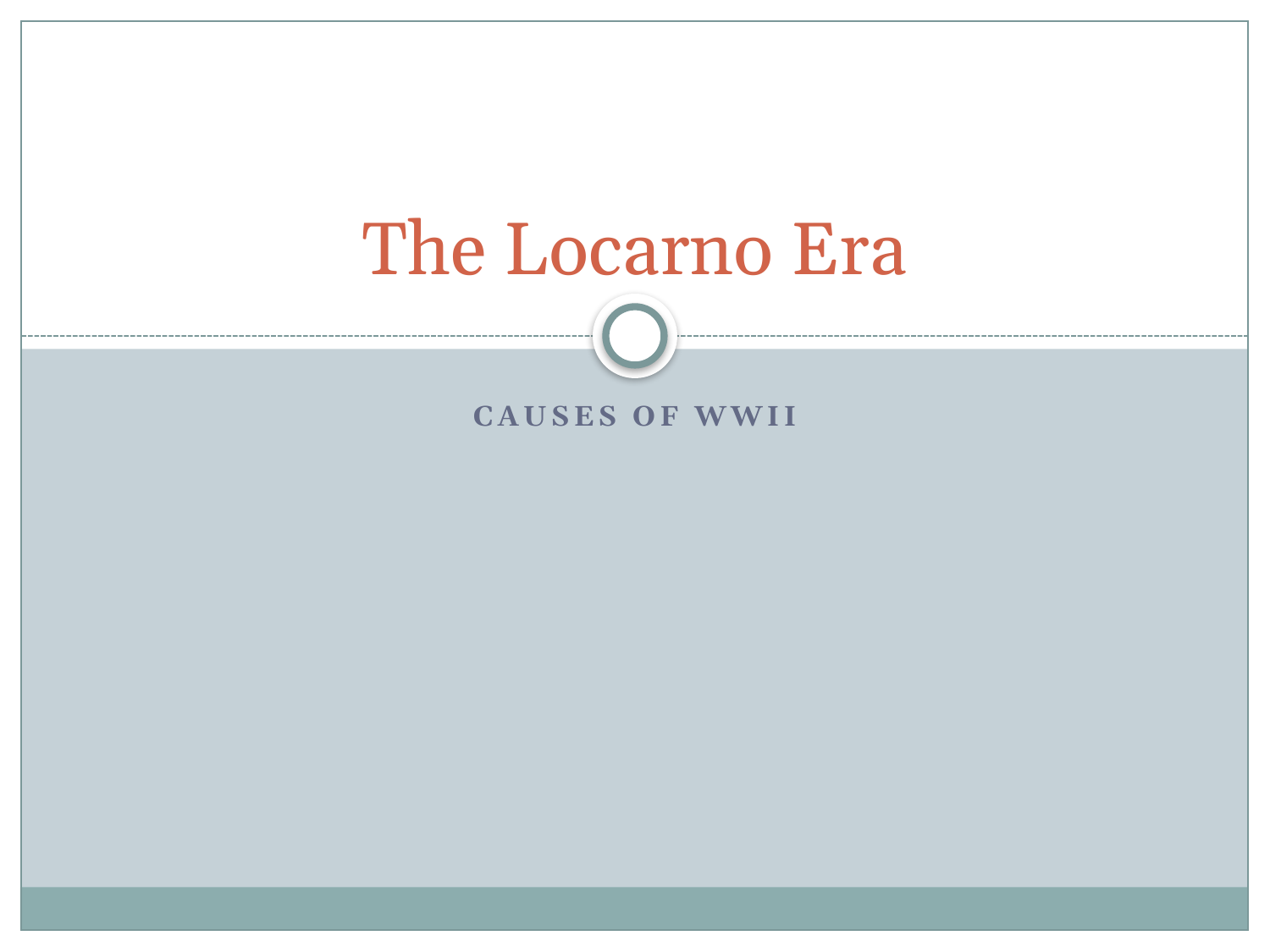

# The Locarno Era
Causes of WWII